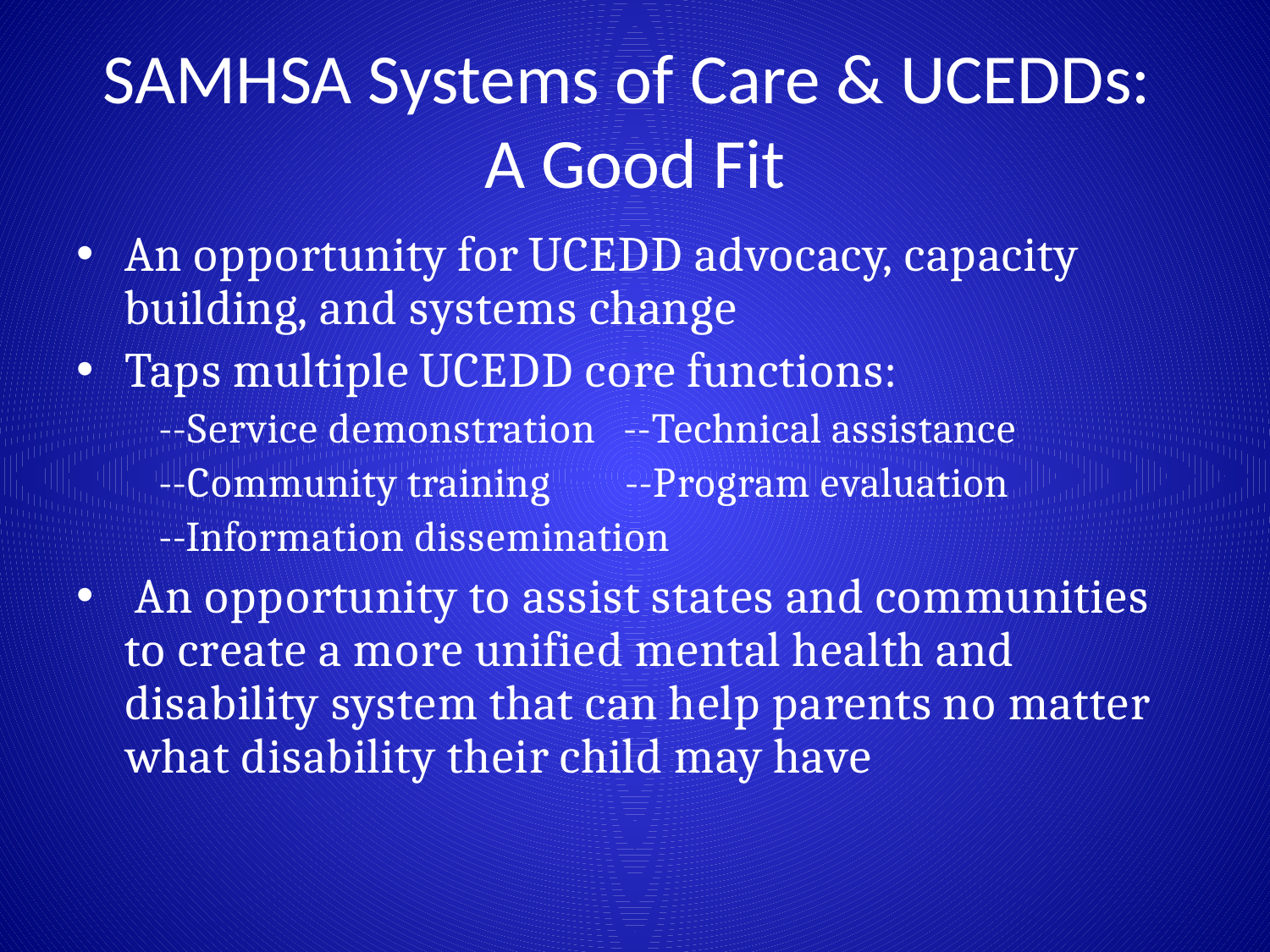

# SAMHSA Systems of Care & UCEDDs:  A Good Fit
An opportunity for UCEDD advocacy, capacity building, and systems change
Taps multiple UCEDD core functions:
  --Service demonstration   --Technical assistance
  --Community training        --Program evaluation
  --Information dissemination
 An opportunity to assist states and communities to create a more unified mental health and disability system that can help parents no matter what disability their child may have